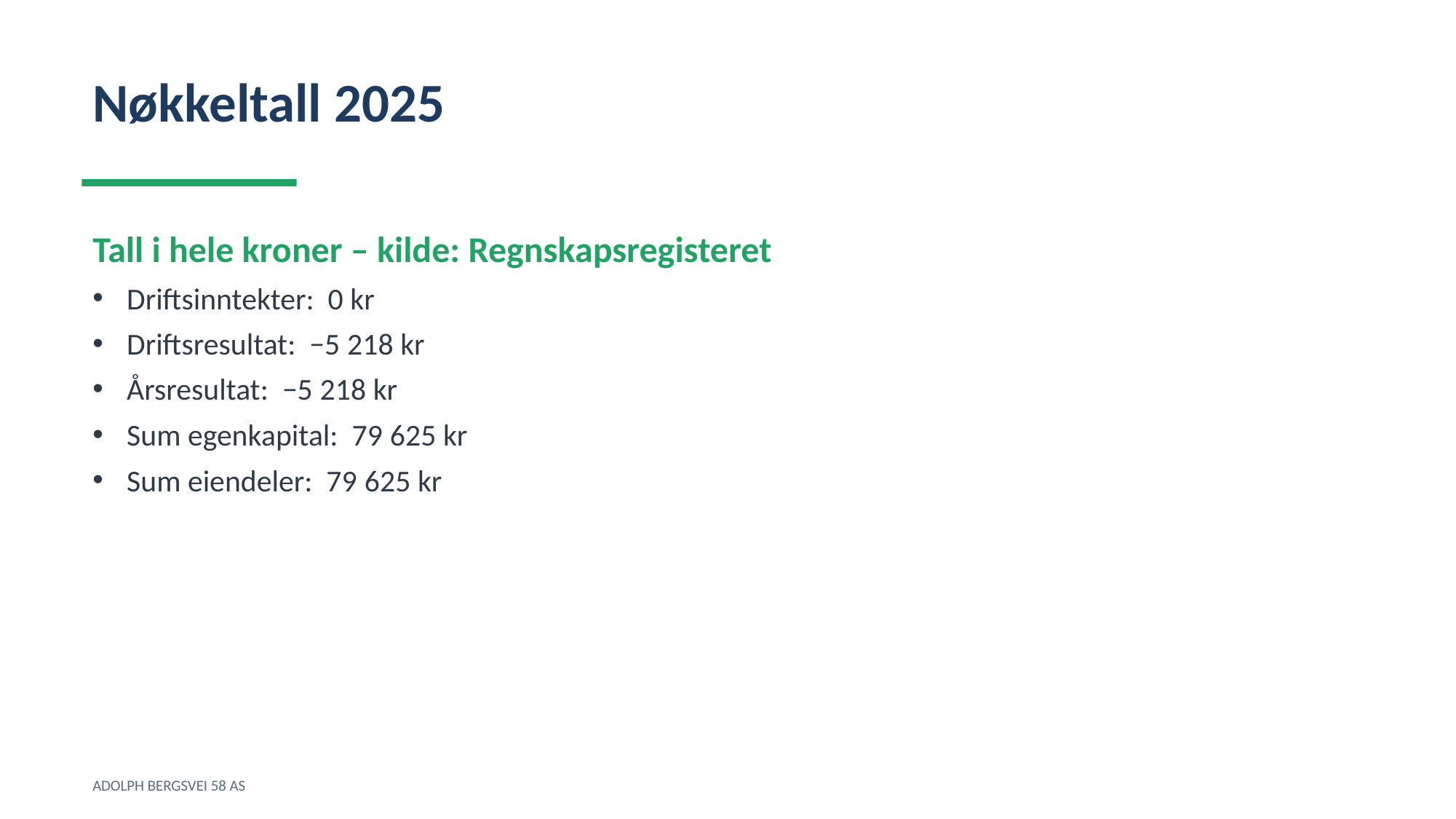

Nøkkeltall 2025

Tall i hele kroner – kilde: Regnskapsregisteret
Driftsinntekter:  0 kr
Driftsresultat:  −5 218 kr
Årsresultat:  −5 218 kr
Sum egenkapital:  79 625 kr
Sum eiendeler:  79 625 kr
ADOLPH BERGSVEI 58 AS